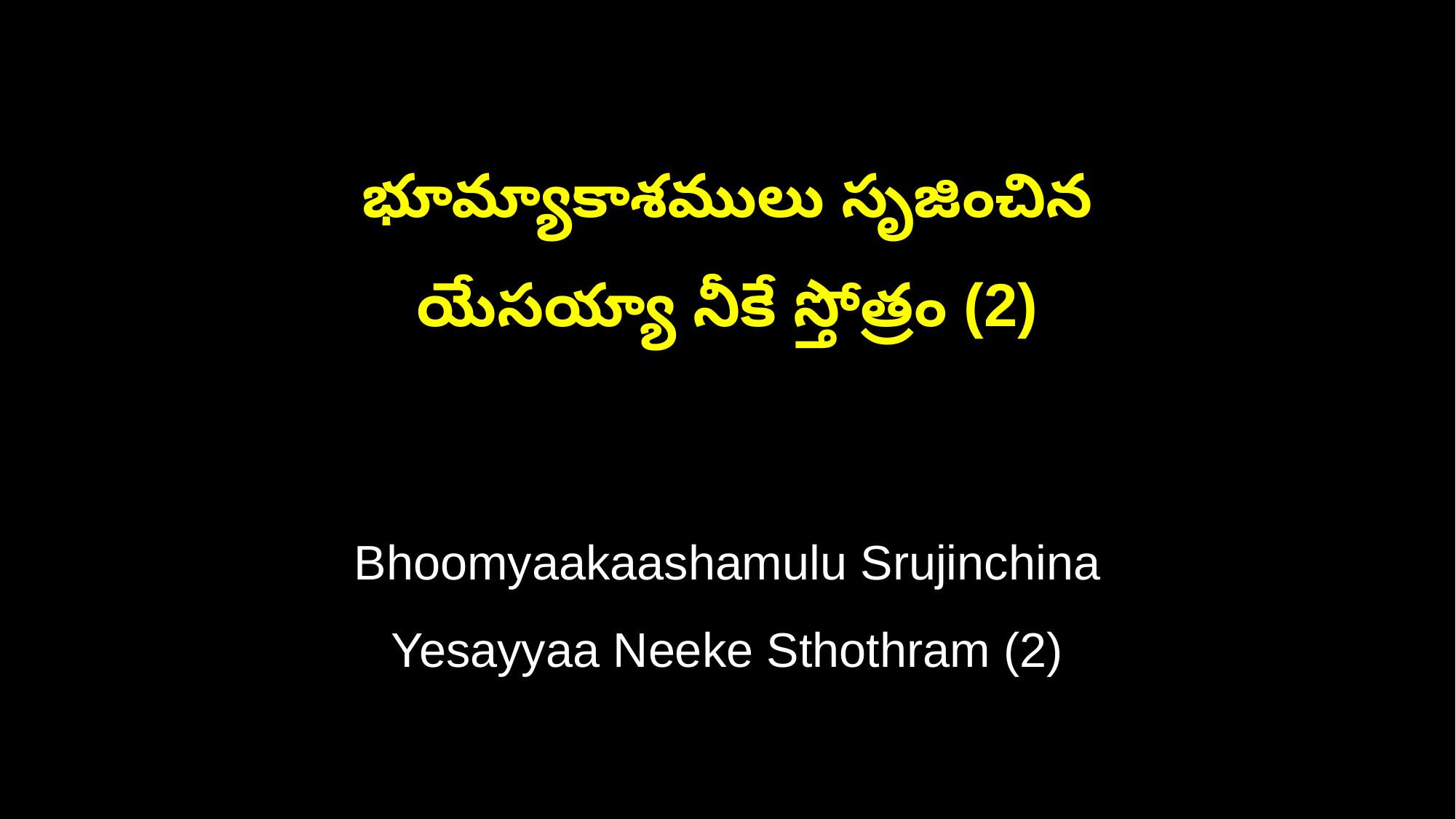

భూమ్యాకాశములు సృజించిన
యేసయ్యా నీకే స్తోత్రం (2)
Bhoomyaakaashamulu Srujinchina
Yesayyaa Neeke Sthothram (2)